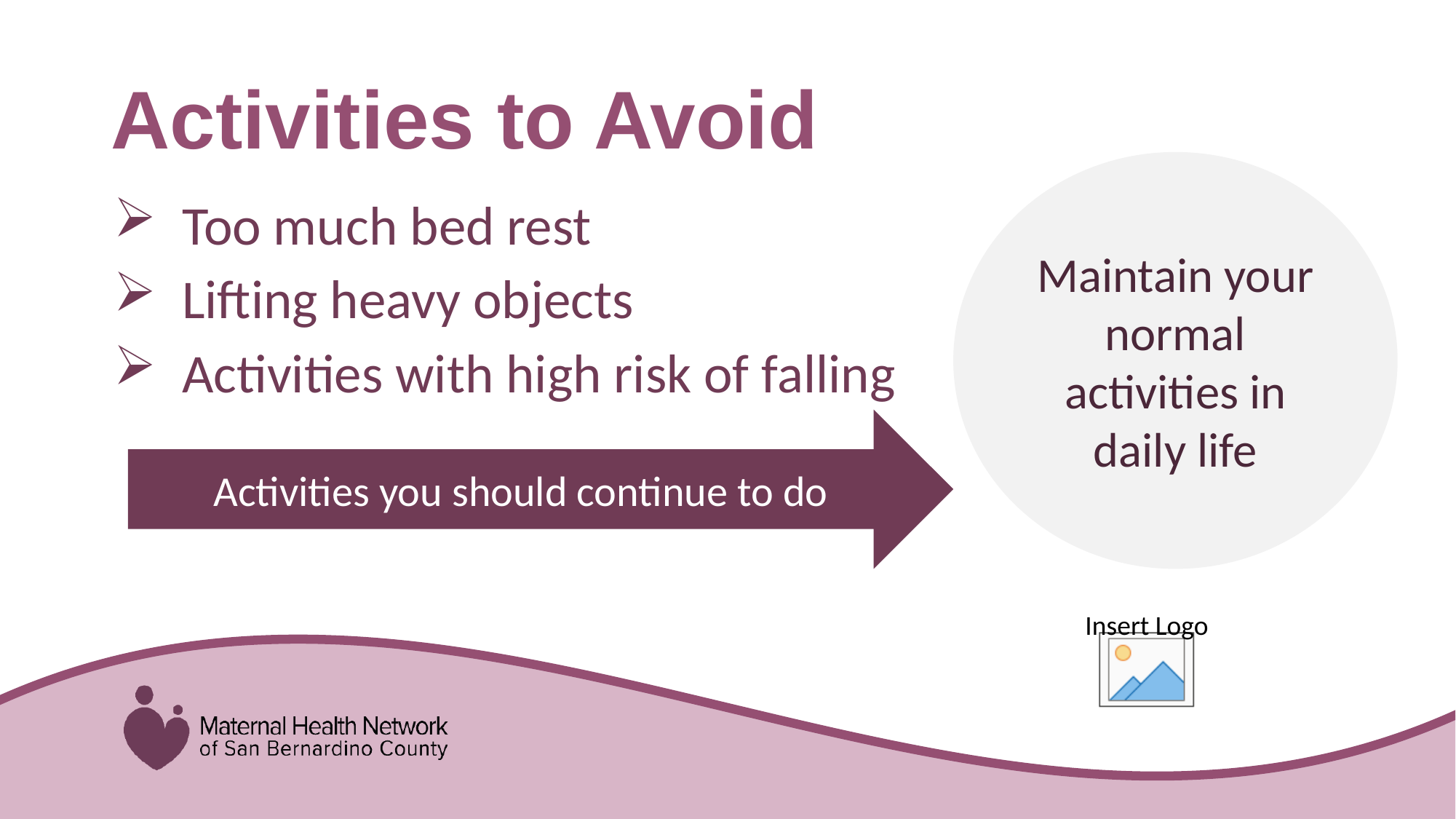

# Activities to Avoid
Maintain your normal activities in daily life
Too much bed rest
Lifting heavy objects
Activities with high risk of falling
Activities you should continue to do